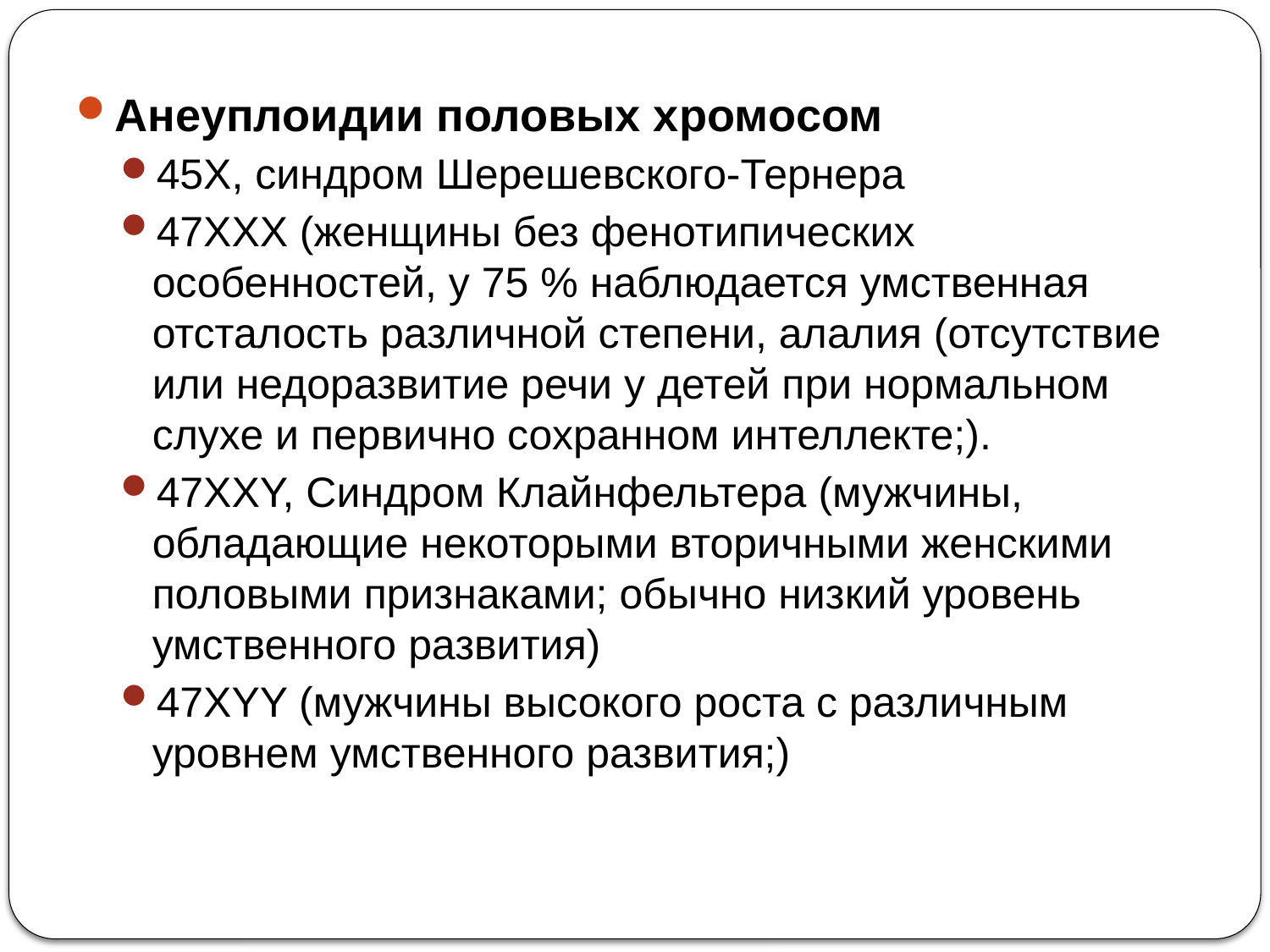

Анеуплоидии половых хромосом
45X, синдром Шерешевского-Тернера
47XXX (женщины без фенотипических особенностей, у 75 % наблюдается умственная отсталость различной степени, алалия (отсутствие или недоразвитие речи у детей при нормальном слухе и первично сохранном интеллекте;).
47XXY, Синдром Клайнфельтера (мужчины, обладающие некоторыми вторичными женскими половыми признаками; обычно низкий уровень умственного развития)
47XYY (мужчины высокого роста с различным уровнем умственного развития;)